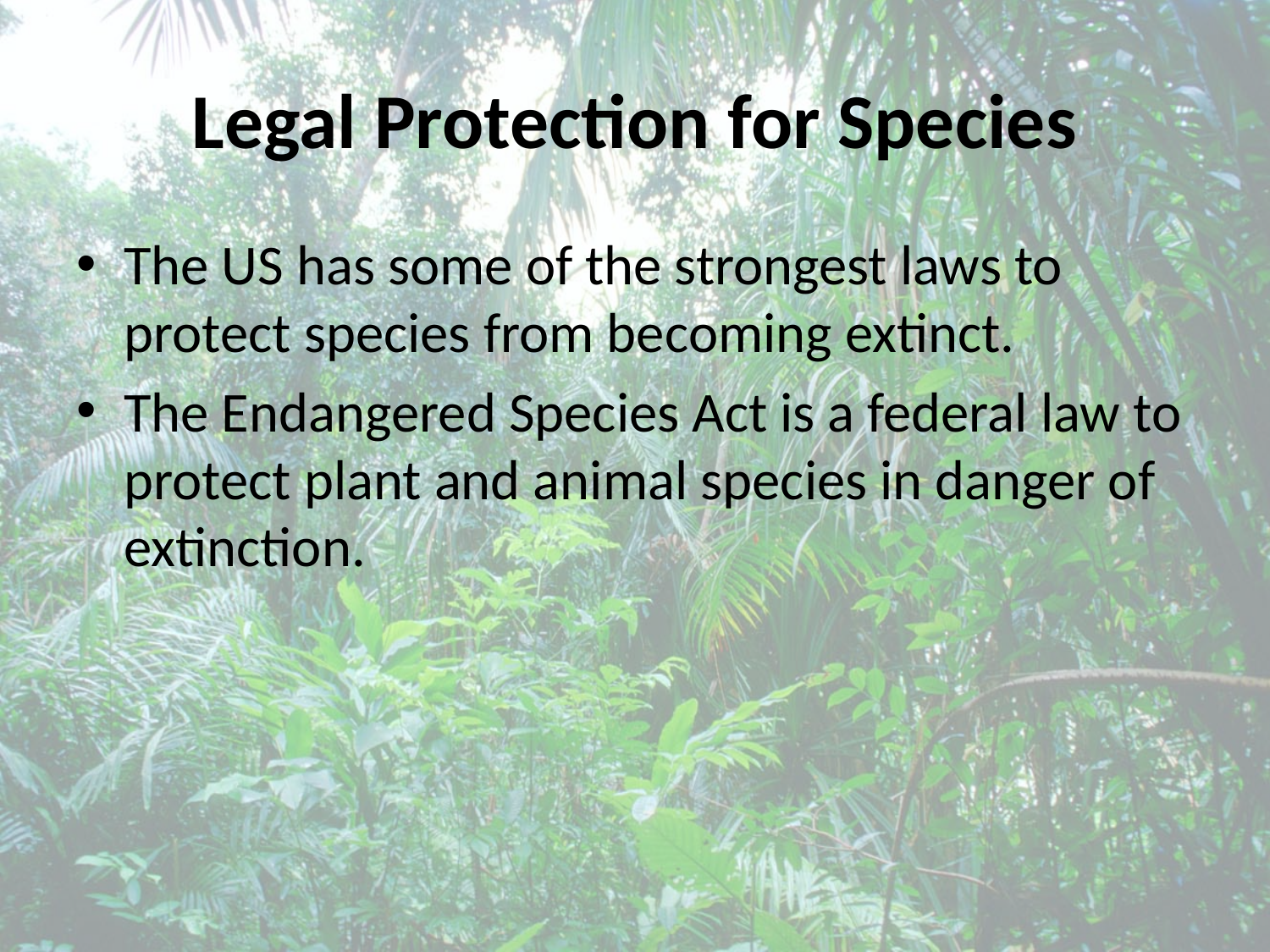

# Legal Protection for Species
The US has some of the strongest laws to protect species from becoming extinct.
The Endangered Species Act is a federal law to protect plant and animal species in danger of extinction.